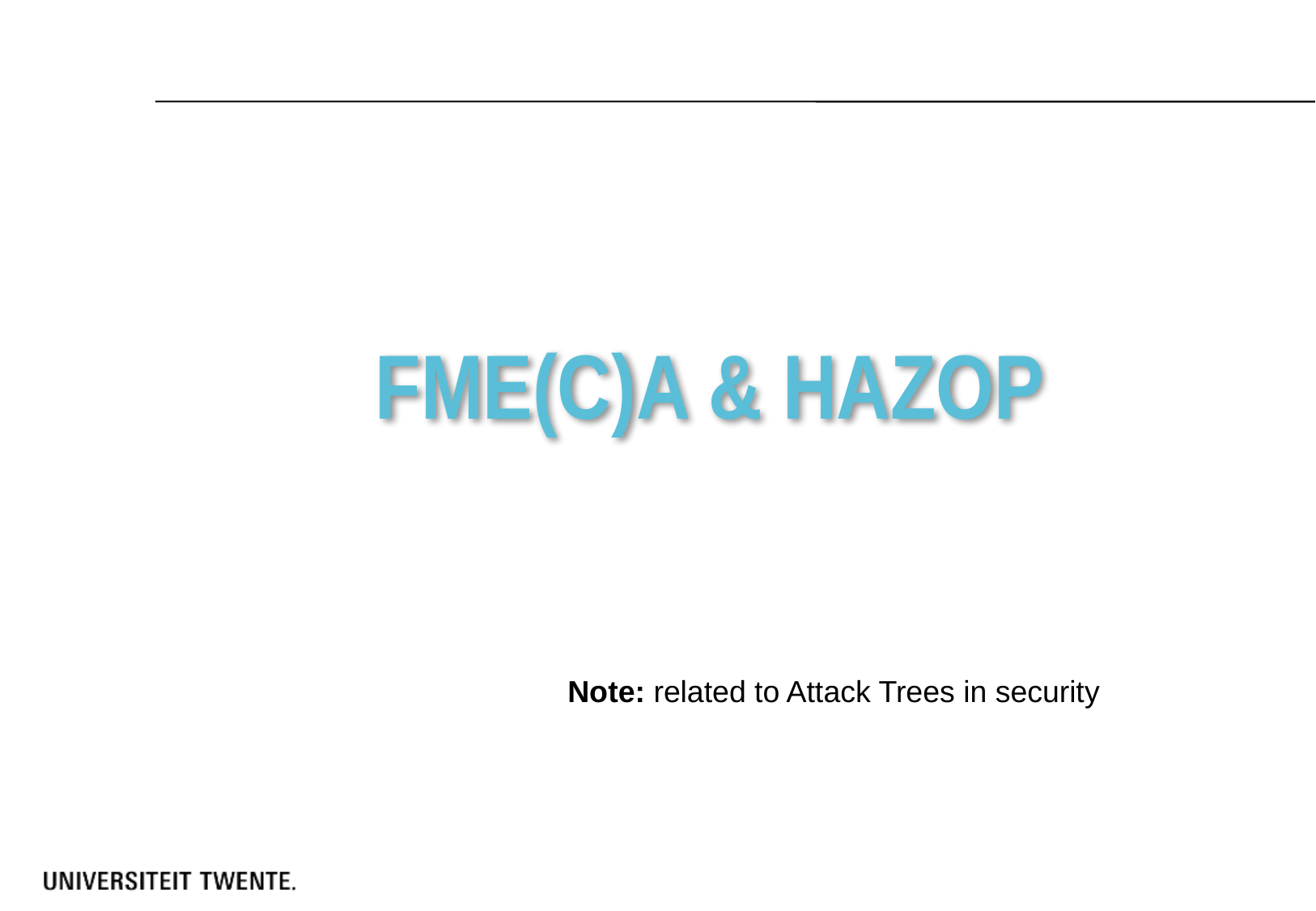

# FME(C)A & HAZOP
Note: related to Attack Trees in security